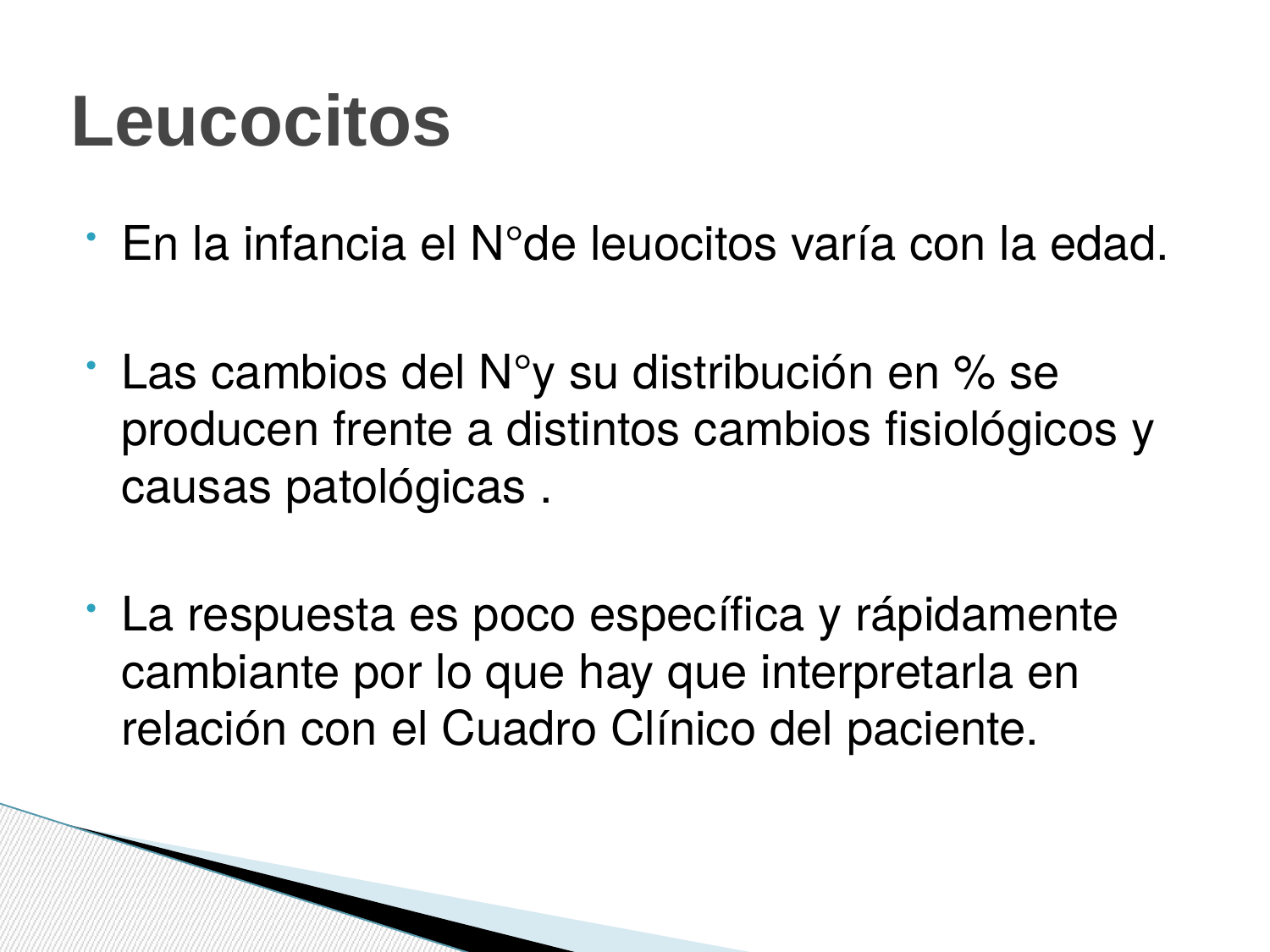

# Leucocitos
En la infancia el N°de leuocitos varía con la edad.

Las cambios del N°y su distribución en % se producen frente a distintos cambios fisiológicos y  causas patológicas .

La respuesta es poco específica y rápidamente cambiante por lo que hay que interpretarla en relación con el Cuadro Clínico del paciente.